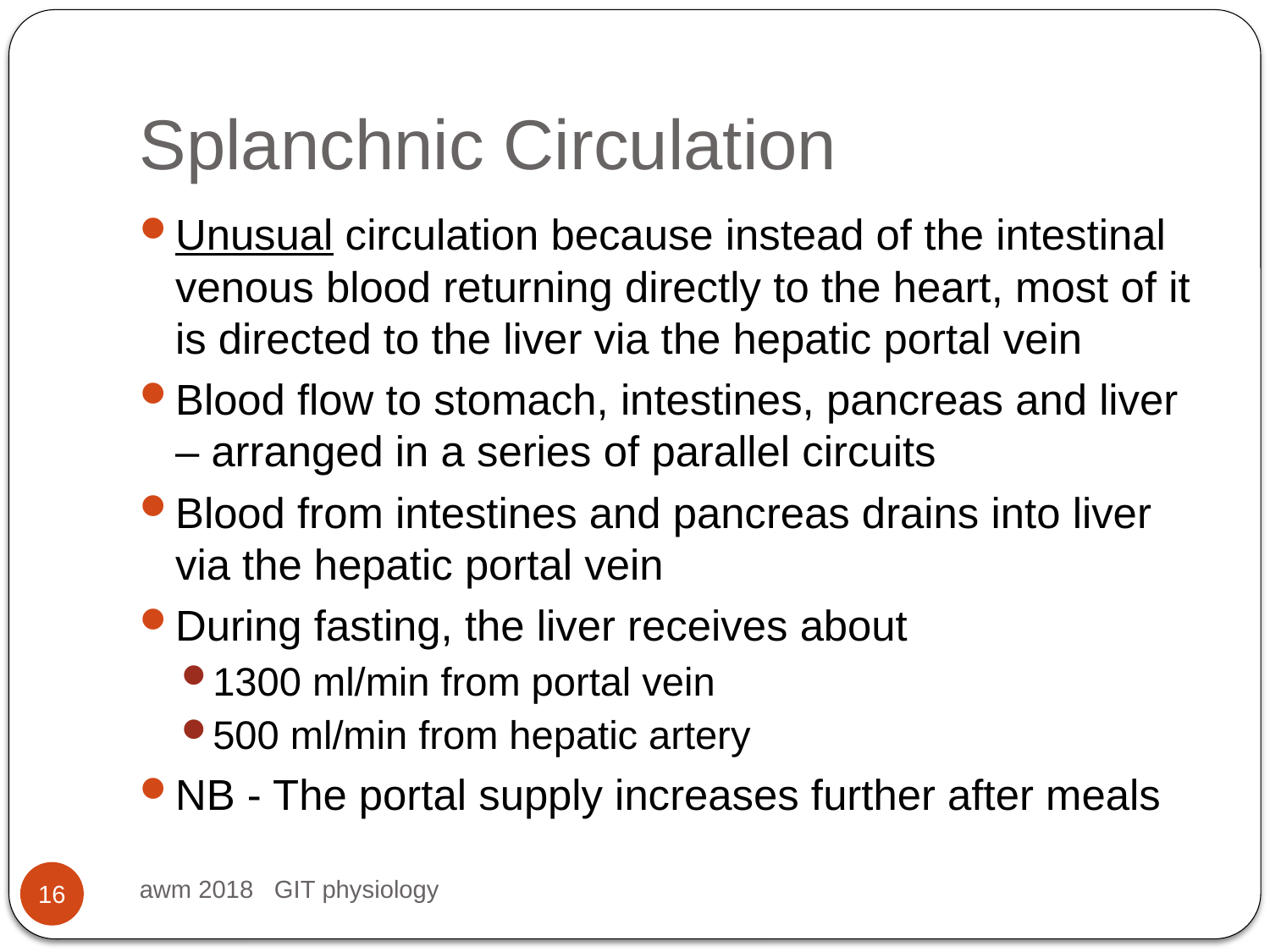

# Splanchnic Circulation
Unusual circulation because instead of the intestinal venous blood returning directly to the heart, most of it is directed to the liver via the hepatic portal vein
Blood flow to stomach, intestines, pancreas and liver – arranged in a series of parallel circuits
Blood from intestines and pancreas drains into liver via the hepatic portal vein
During fasting, the liver receives about
1300 ml/min from portal vein
500 ml/min from hepatic artery
NB - The portal supply increases further after meals

awm 2018   GIT physiology
16